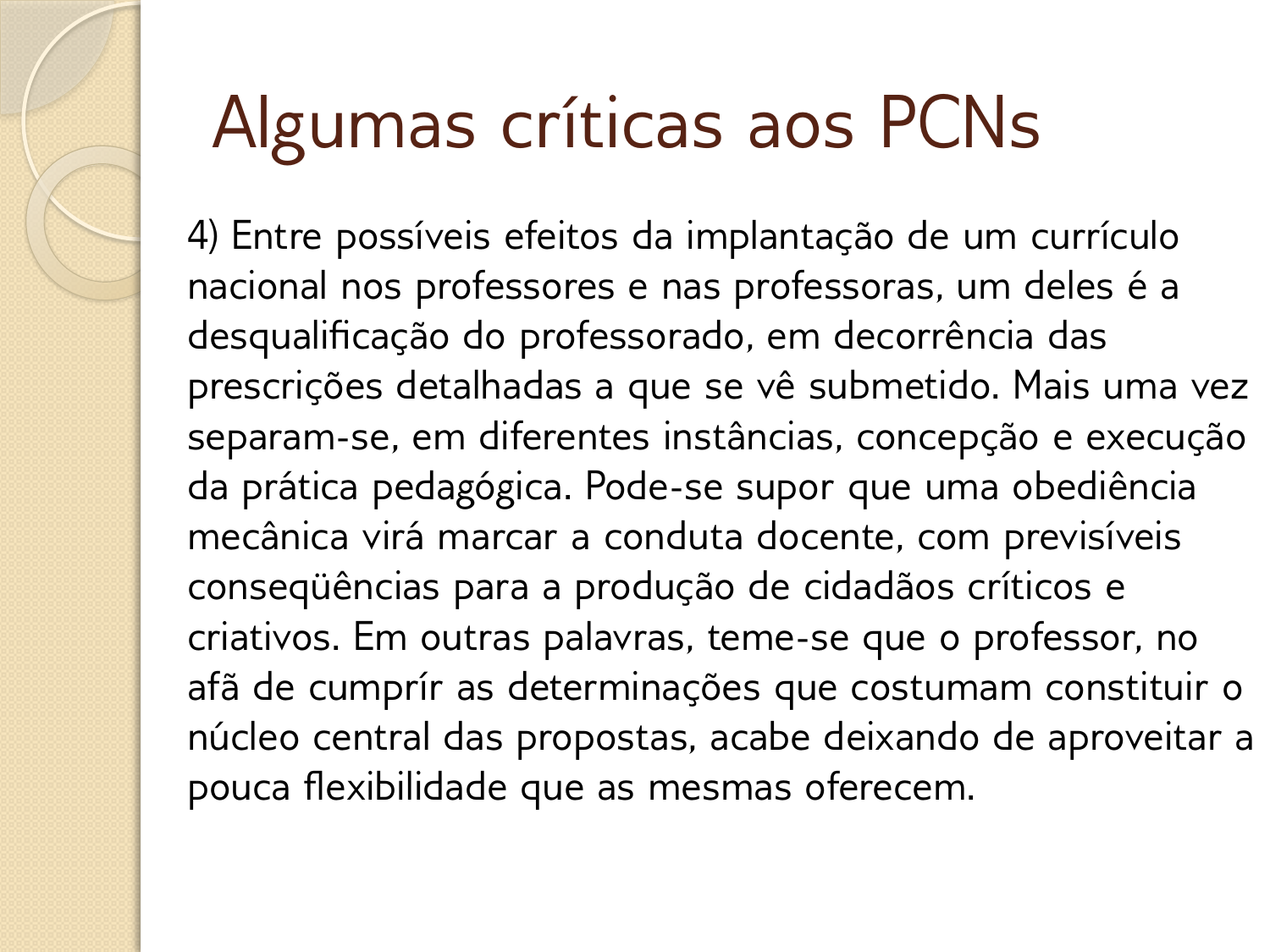

# Algumas críticas aos PCNs
4) Entre possíveis efeitos da implantação de um currículo nacional nos professores e nas professoras, um deles é a desqualificação do professorado, em decorrência das prescrições detalhadas a que se vê submetido. Mais uma vez separam-se, em diferentes instâncias, concepção e execução da prática pedagógica. Pode-se supor que uma obediência mecânica virá marcar a conduta docente, com previsíveis conseqüências para a produção de cidadãos críticos e criativos. Em outras palavras, teme-se que o professor, no afã de cumprír as determinações que costumam constituir o núcleo central das propostas, acabe deixando de aproveitar a pouca flexibilidade que as mesmas oferecem.